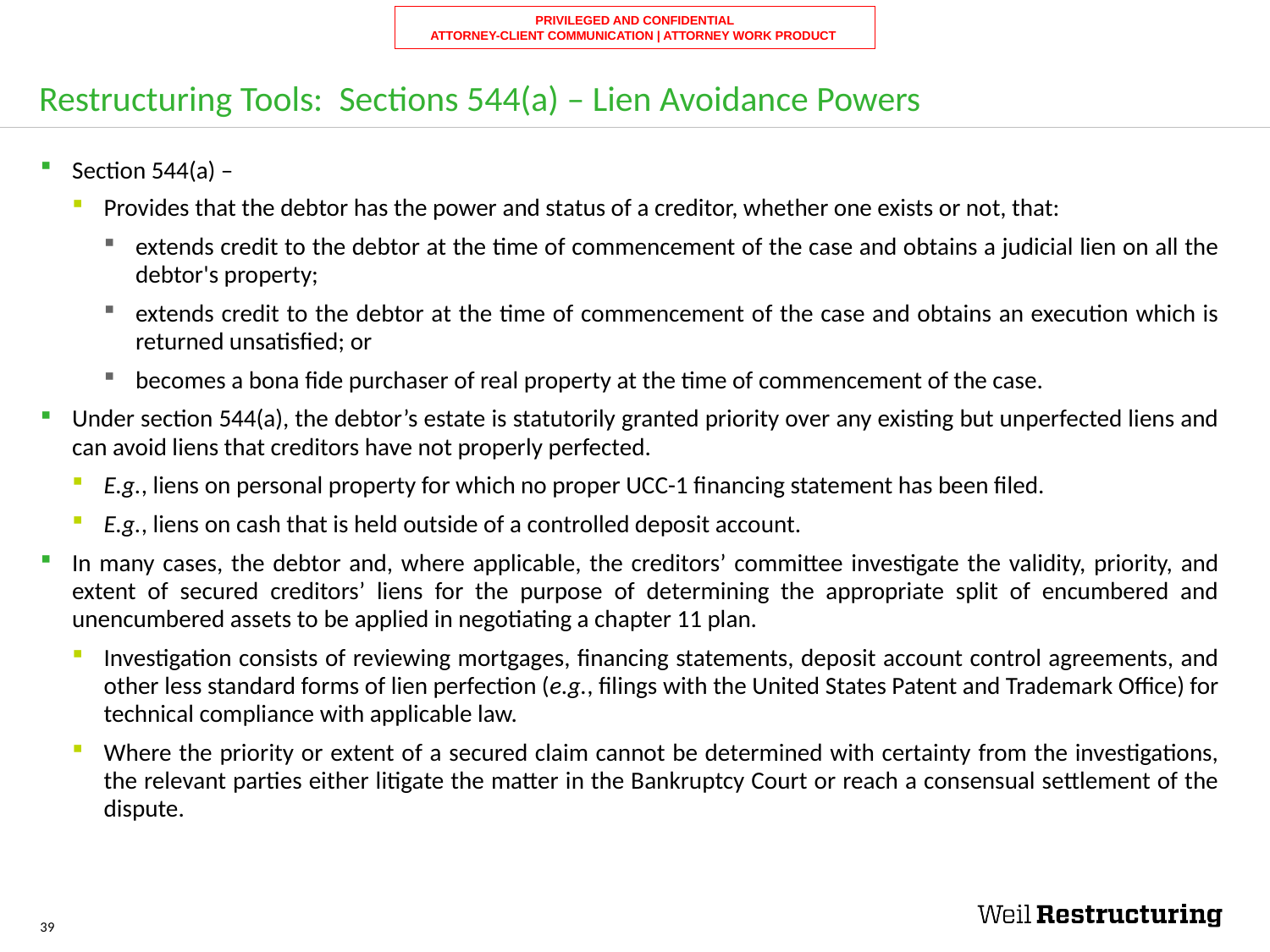

# Restructuring Tools:  Sections 544(a) – Lien Avoidance Powers
Section 544(a) –
Provides that the debtor has the power and status of a creditor, whether one exists or not, that:
extends credit to the debtor at the time of commencement of the case and obtains a judicial lien on all the debtor's property;
extends credit to the debtor at the time of commencement of the case and obtains an execution which is returned unsatisfied; or
becomes a bona fide purchaser of real property at the time of commencement of the case.
Under section 544(a), the debtor’s estate is statutorily granted priority over any existing but unperfected liens and can avoid liens that creditors have not properly perfected.
E.g., liens on personal property for which no proper UCC-1 financing statement has been filed.
E.g., liens on cash that is held outside of a controlled deposit account.
In many cases, the debtor and, where applicable, the creditors’ committee investigate the validity, priority, and extent of secured creditors’ liens for the purpose of determining the appropriate split of encumbered and unencumbered assets to be applied in negotiating a chapter 11 plan.
Investigation consists of reviewing mortgages, financing statements, deposit account control agreements, and other less standard forms of lien perfection (e.g., filings with the United States Patent and Trademark Office) for technical compliance with applicable law.
Where the priority or extent of a secured claim cannot be determined with certainty from the investigations, the relevant parties either litigate the matter in the Bankruptcy Court or reach a consensual settlement of the dispute.